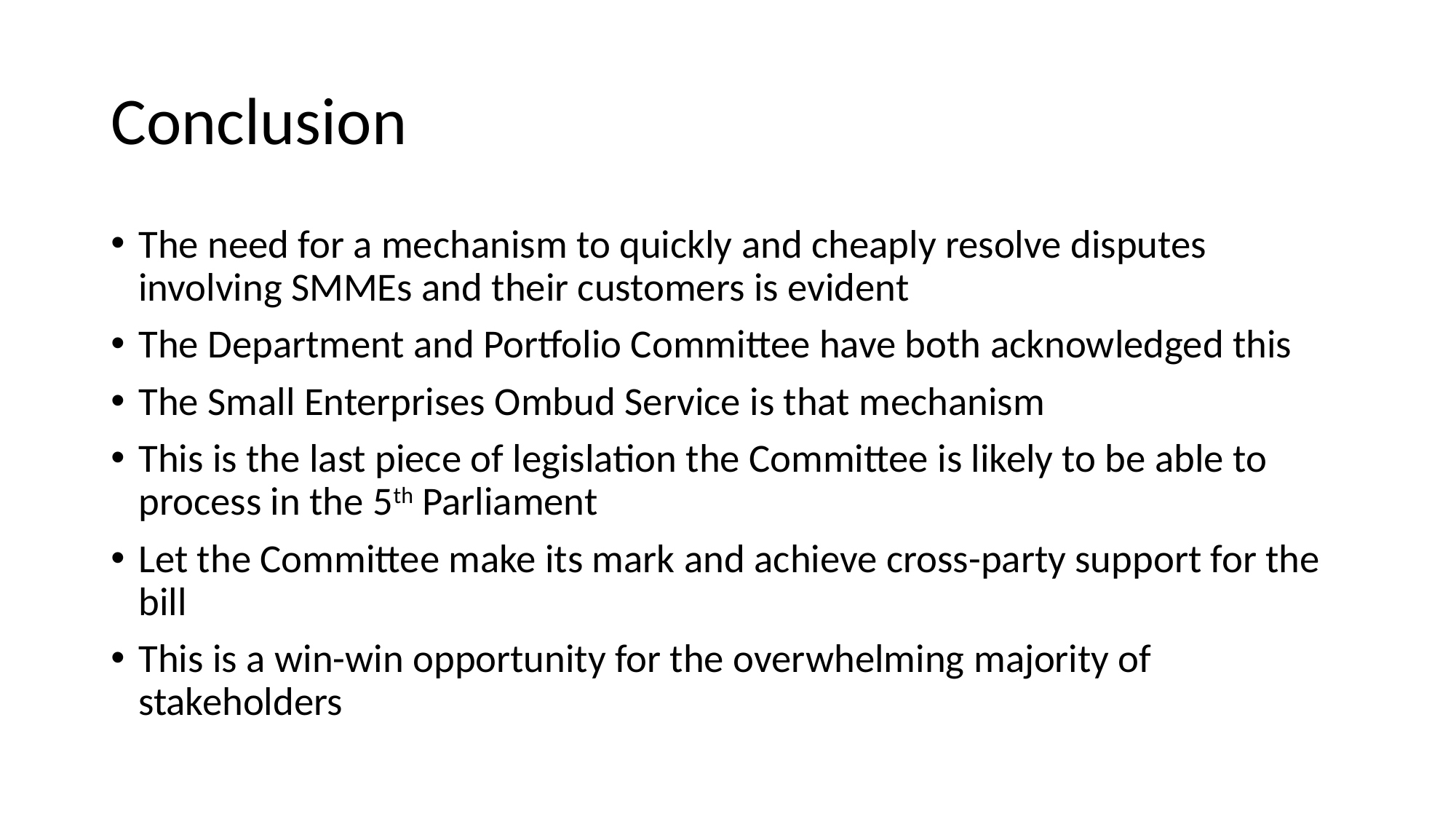

# Conclusion
The need for a mechanism to quickly and cheaply resolve disputes involving SMMEs and their customers is evident
The Department and Portfolio Committee have both acknowledged this
The Small Enterprises Ombud Service is that mechanism
This is the last piece of legislation the Committee is likely to be able to process in the 5th Parliament
Let the Committee make its mark and achieve cross-party support for the bill
This is a win-win opportunity for the overwhelming majority of stakeholders